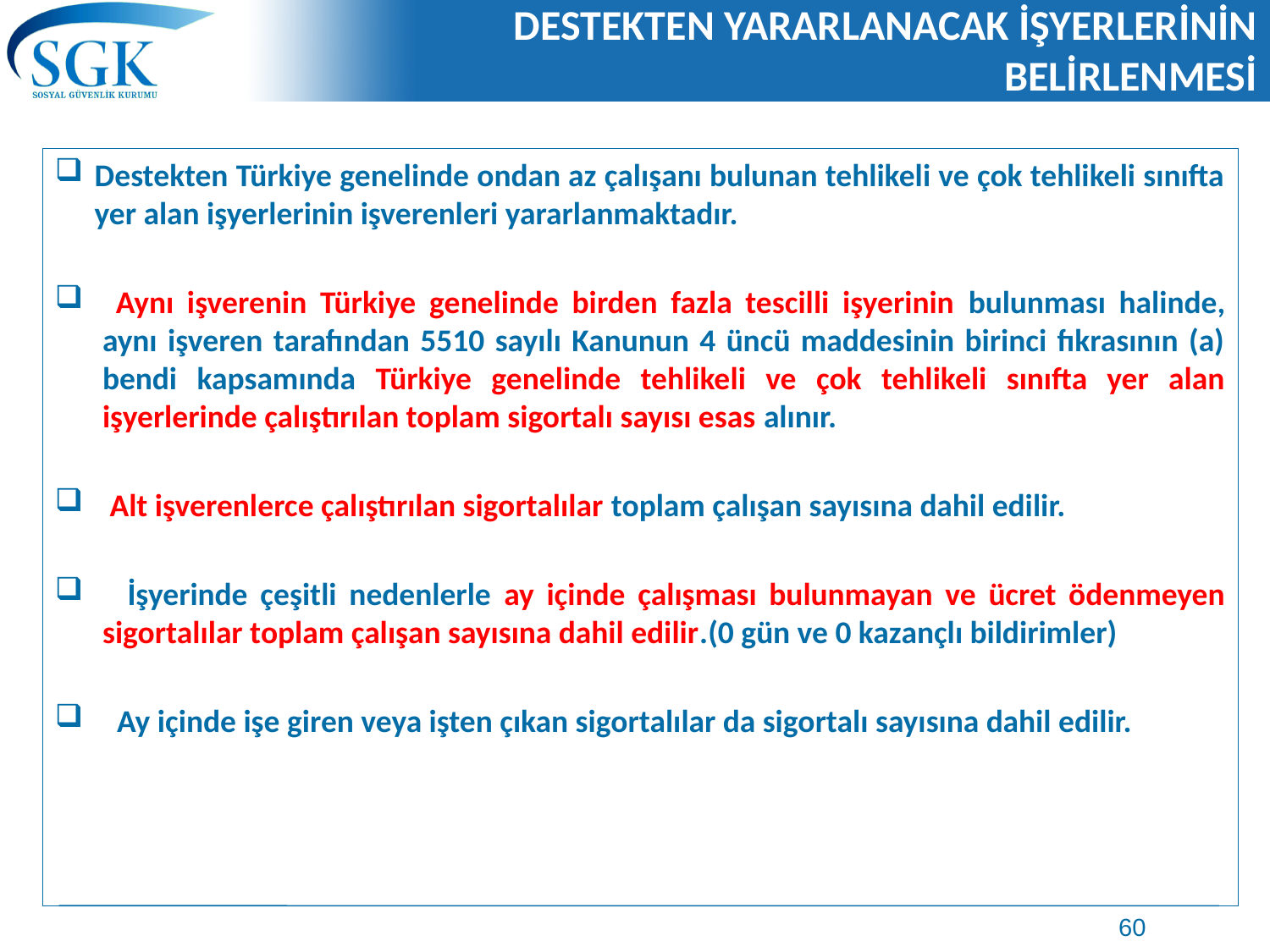

# DESTEKTEN YARARLANACAK İŞYERLERİNİN BELİRLENMESİ
Destekten Türkiye genelinde ondan az çalışanı bulunan tehlikeli ve çok tehlikeli sınıfta yer alan işyerlerinin işverenleri yararlanmaktadır.

 Aynı işverenin Türkiye genelinde birden fazla tescilli işyerinin bulunması halinde, aynı işveren tarafından 5510 sayılı Kanunun 4 üncü maddesinin birinci fıkrasının (a) bendi kapsamında Türkiye genelinde tehlikeli ve çok tehlikeli sınıfta yer alan işyerlerinde çalıştırılan toplam sigortalı sayısı esas alınır.

 Alt işverenlerce çalıştırılan sigortalılar toplam çalışan sayısına dahil edilir.

  İşyerinde çeşitli nedenlerle ay içinde çalışması bulunmayan ve ücret ödenmeyen sigortalılar toplam çalışan sayısına dahil edilir.(0 gün ve 0 kazançlı bildirimler)

  Ay içinde işe giren veya işten çıkan sigortalılar da sigortalı sayısına dahil edilir.